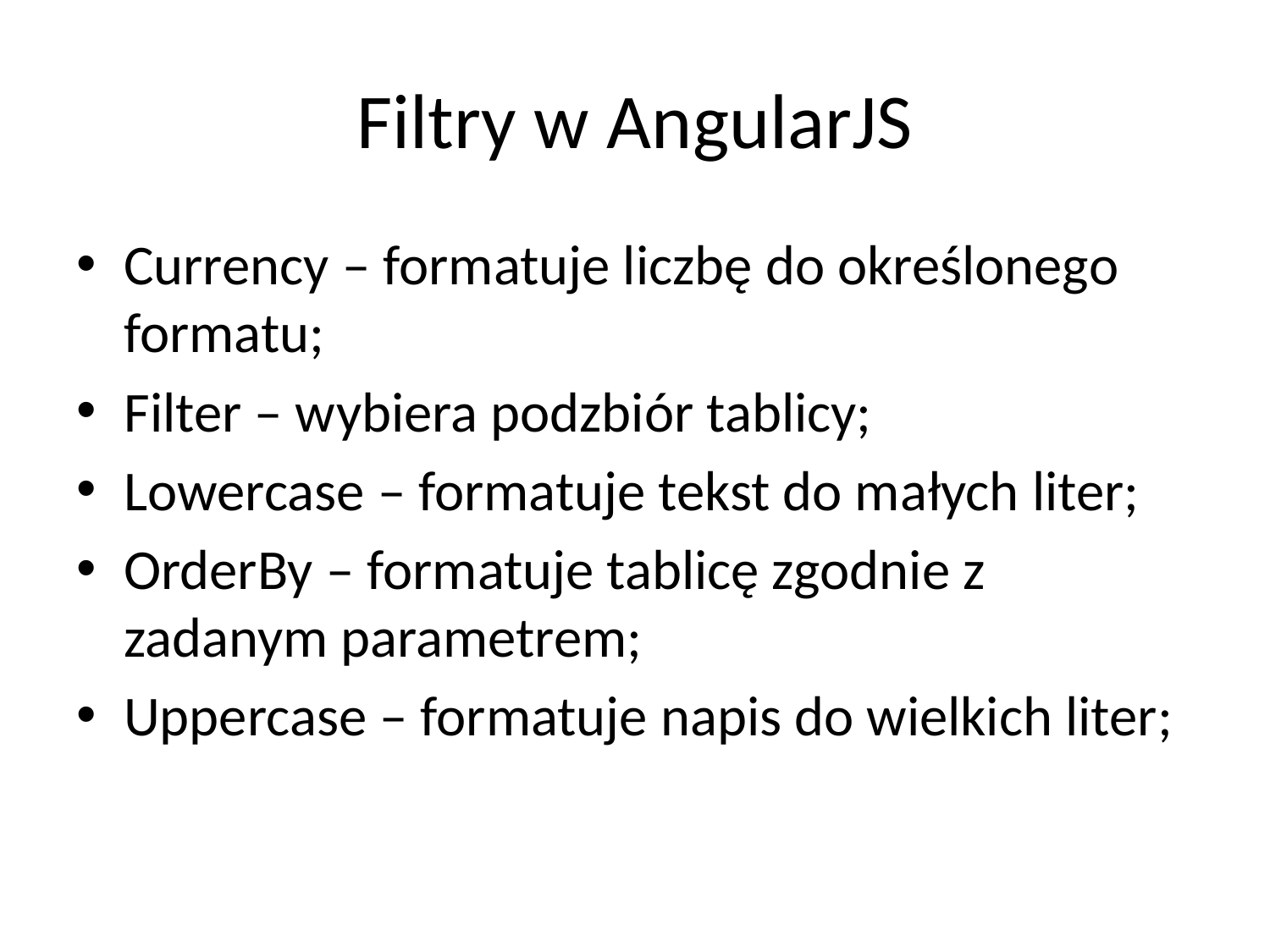

# Filtry w AngularJS
Currency – formatuje liczbę do określonego formatu;
Filter – wybiera podzbiór tablicy;
Lowercase – formatuje tekst do małych liter;
OrderBy – formatuje tablicę zgodnie z zadanym parametrem;
Uppercase – formatuje napis do wielkich liter;